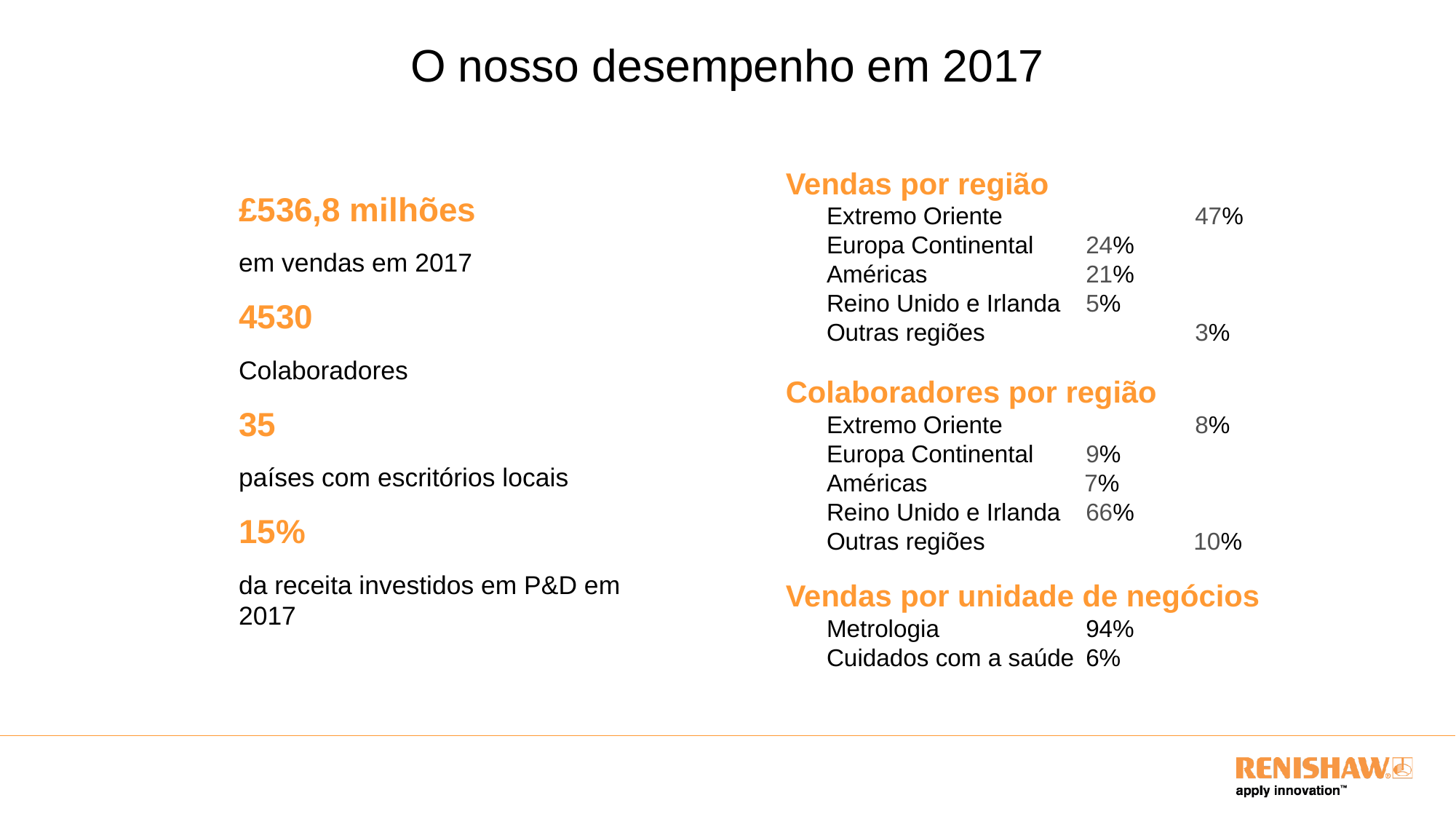

# O nosso desempenho em 2017
Vendas por região
Extremo Oriente		47%
Europa Continental	24%
Américas		21%
Reino Unido e Irlanda	5%
Outras regiões		3%

Colaboradores por região
Extremo Oriente		8%
Europa Continental	9%
Américas	                7%
Reino Unido e Irlanda	66%
Outras regiões	                10%

Vendas por unidade de negócios
Metrologia		94%
Cuidados com a saúde	6%

£536,8 milhões
em vendas em 2017
4530
Colaboradores
35
países com escritórios locais
15%
da receita investidos em P&D em 2017